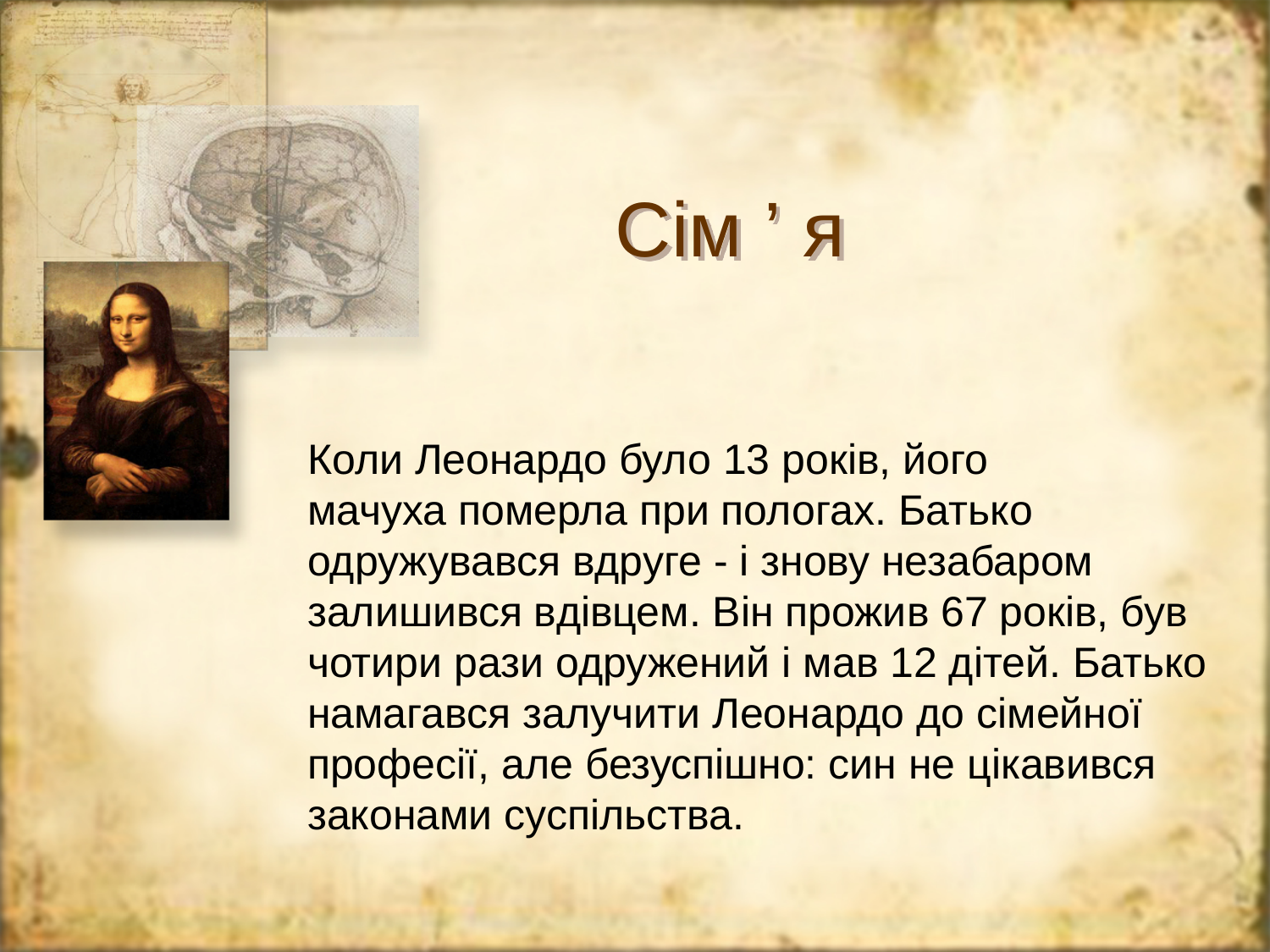

Сім ’ я
Коли Леонардо було 13 років, його мачуха померла при пологах. Батько одружувався вдруге - і знову незабаром залишився вдівцем. Він прожив 67 років, був чотири рази одружений і мав 12 дітей. Батько намагався залучити Леонардо до сімейної професії, але безуспішно: син не цікавився законами суспільства.